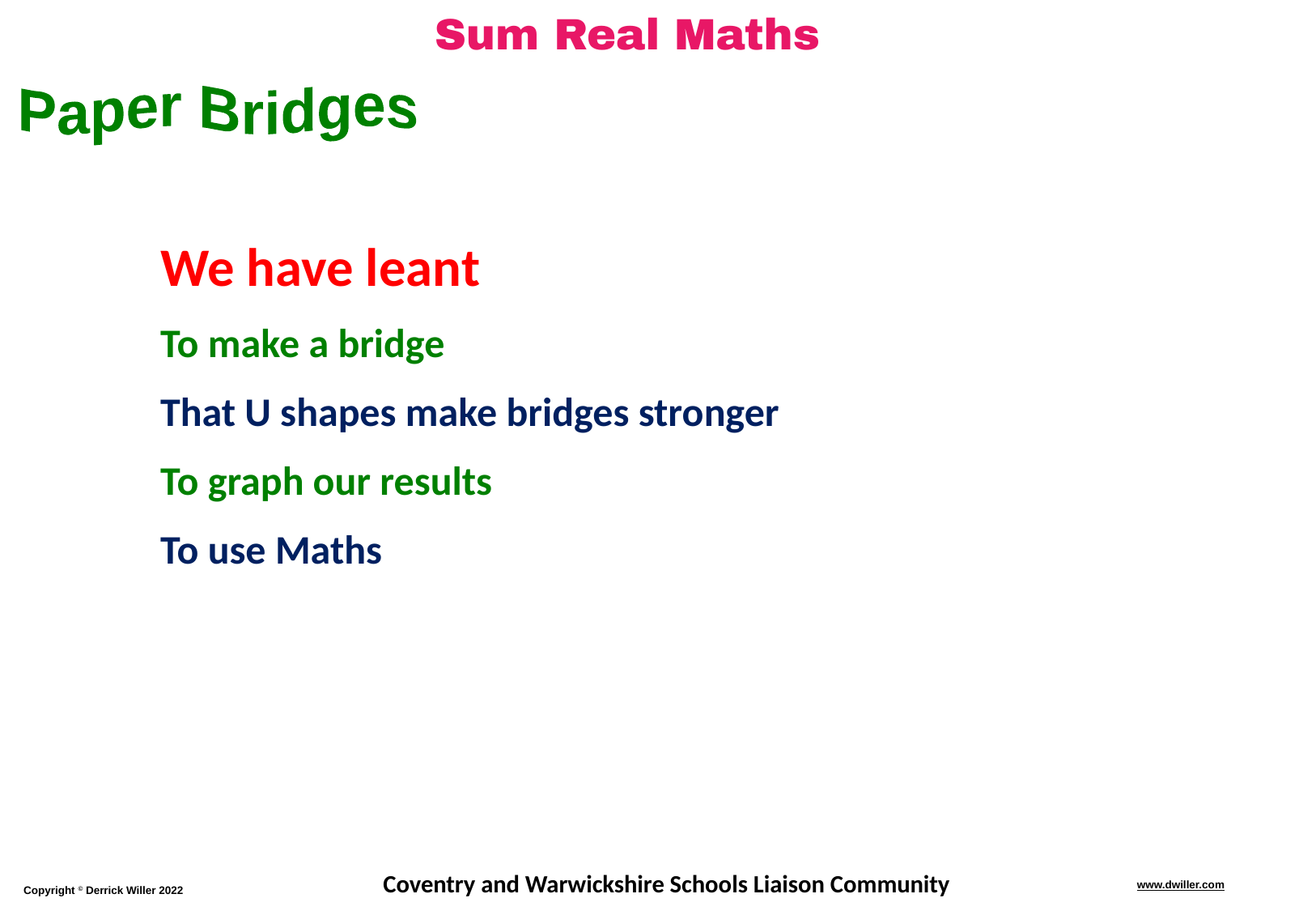

Paper Bridges
We have leant
To make a bridge
That U shapes make bridges stronger
To graph our results
To use Maths